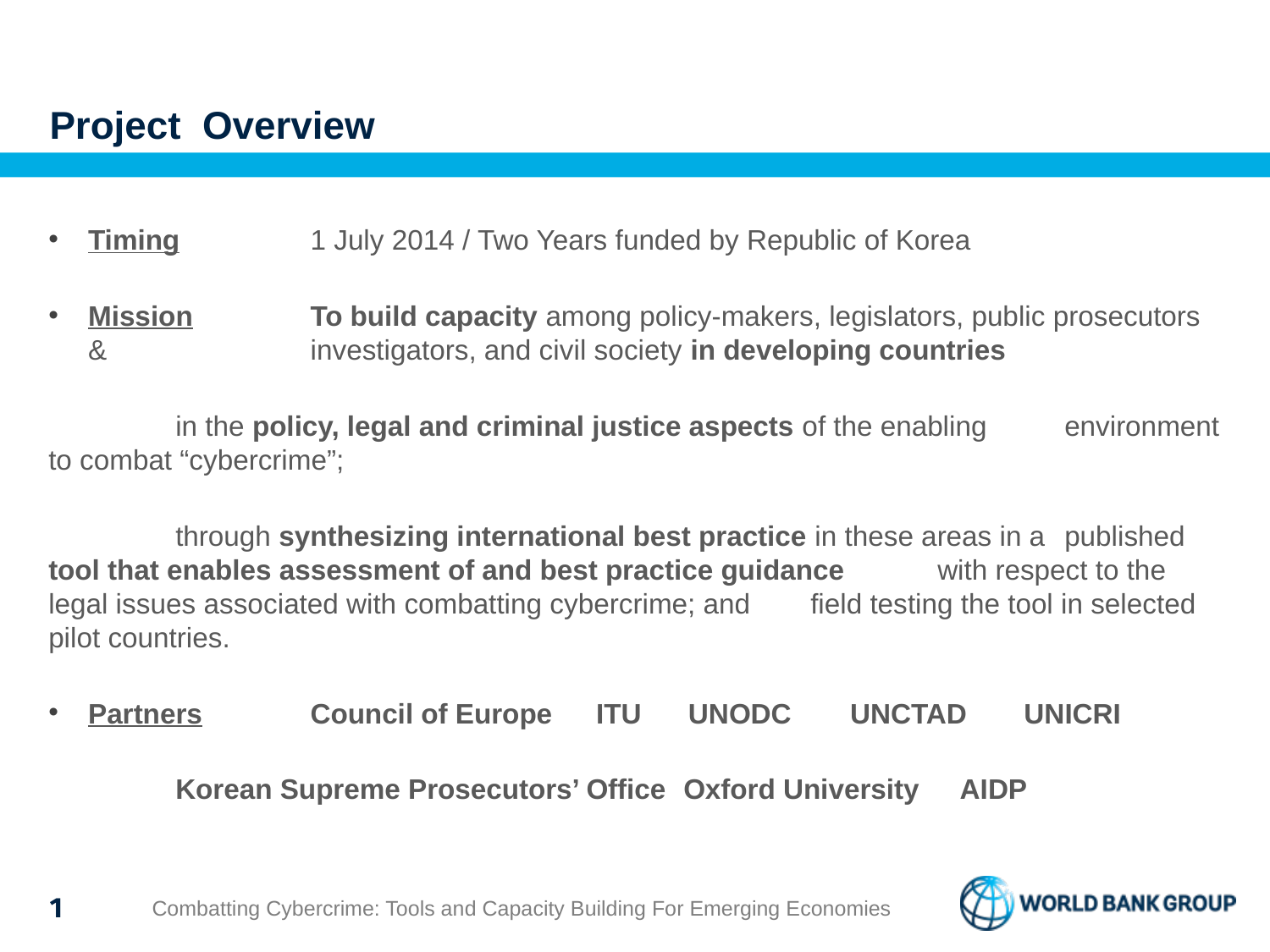

# Project  Overview
Timing	1 July 2014 / Two Years funded by Republic of Korea
Mission	To build capacity among policy-makers, legislators, public prosecutors & 	investigators, and civil society in developing countries
	in the policy, legal and criminal justice aspects of the enabling 	environment to combat “cybercrime”;
 	through synthesizing international best practice in these areas in a 	published tool that enables assessment of and best practice guidance 	with respect to the legal issues associated with combatting cybercrime; and 	field testing the tool in selected pilot countries.
Partners	Council of Europe	ITU      UNODC 	UNCTAD	      UNICRI
	Korean Supreme Prosecutors’ Office	Oxford University	   AIDP

1
Combatting Cybercrime: Tools and Capacity Building For Emerging Economies